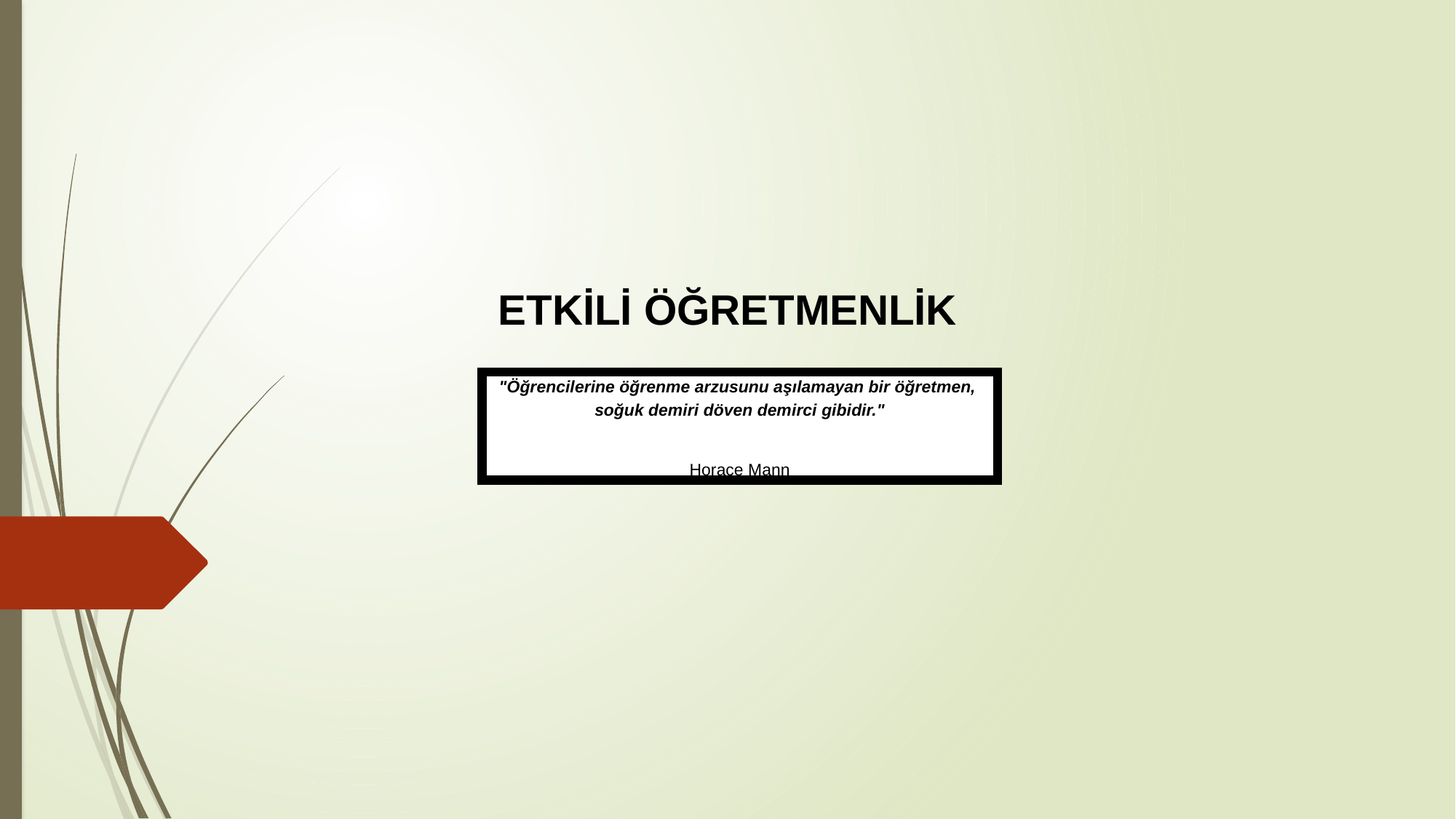

ETKİLİ ÖĞRETMENLİK

"Öğrencilerine öğrenme arzusunu aşılamayan bir öğretmen,
soğuk demiri döven demirci gibidir."
Horace Mann